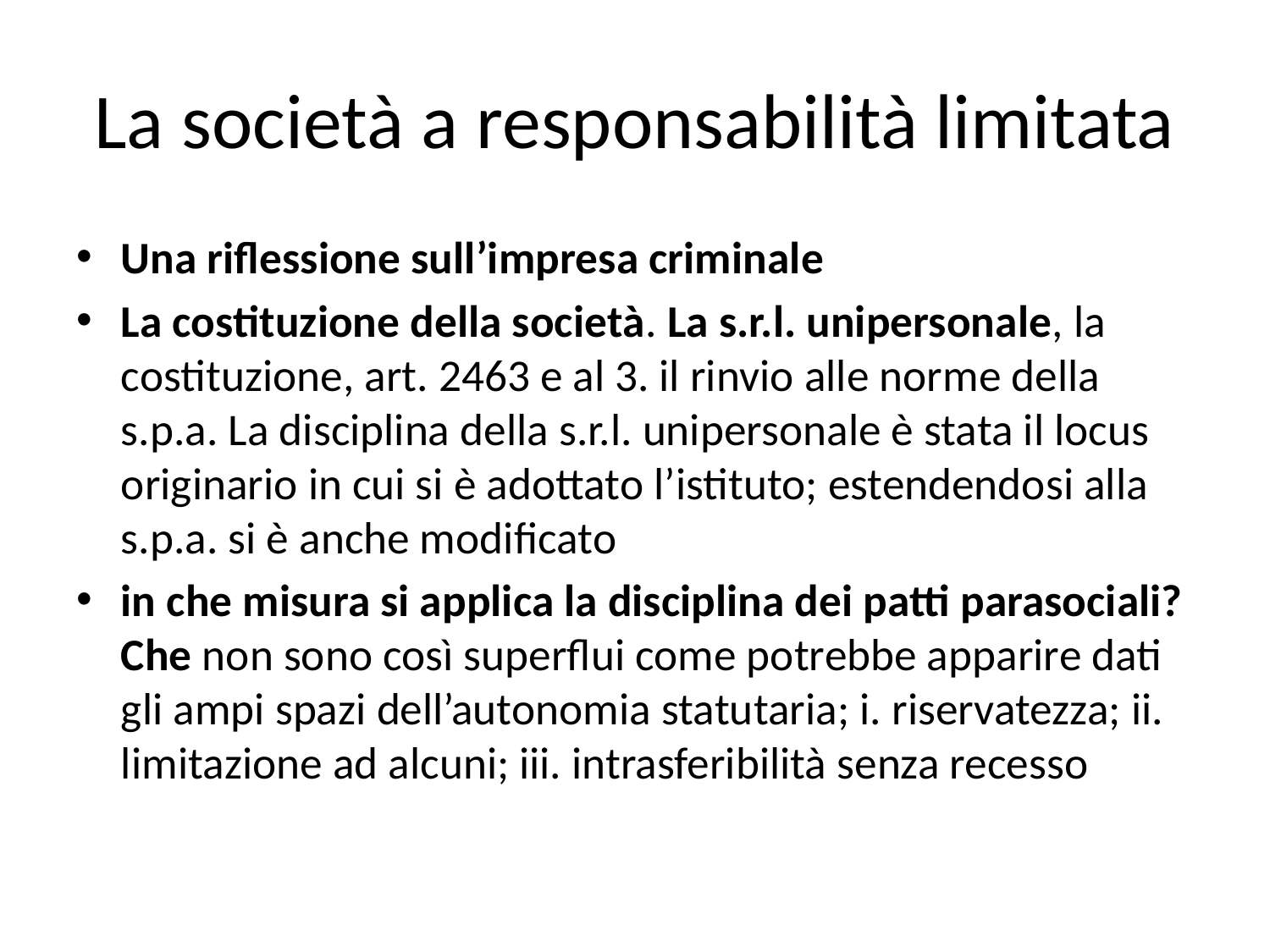

# La società a responsabilità limitata
Una riflessione sull’impresa criminale
La costituzione della società. La s.r.l. unipersonale, la costituzione, art. 2463 e al 3. il rinvio alle norme della s.p.a. La disciplina della s.r.l. unipersonale è stata il locus originario in cui si è adottato l’istituto; estendendosi alla s.p.a. si è anche modificato
in che misura si applica la disciplina dei patti parasociali? Che non sono così superflui come potrebbe apparire dati gli ampi spazi dell’autonomia statutaria; i. riservatezza; ii. limitazione ad alcuni; iii. intrasferibilità senza recesso